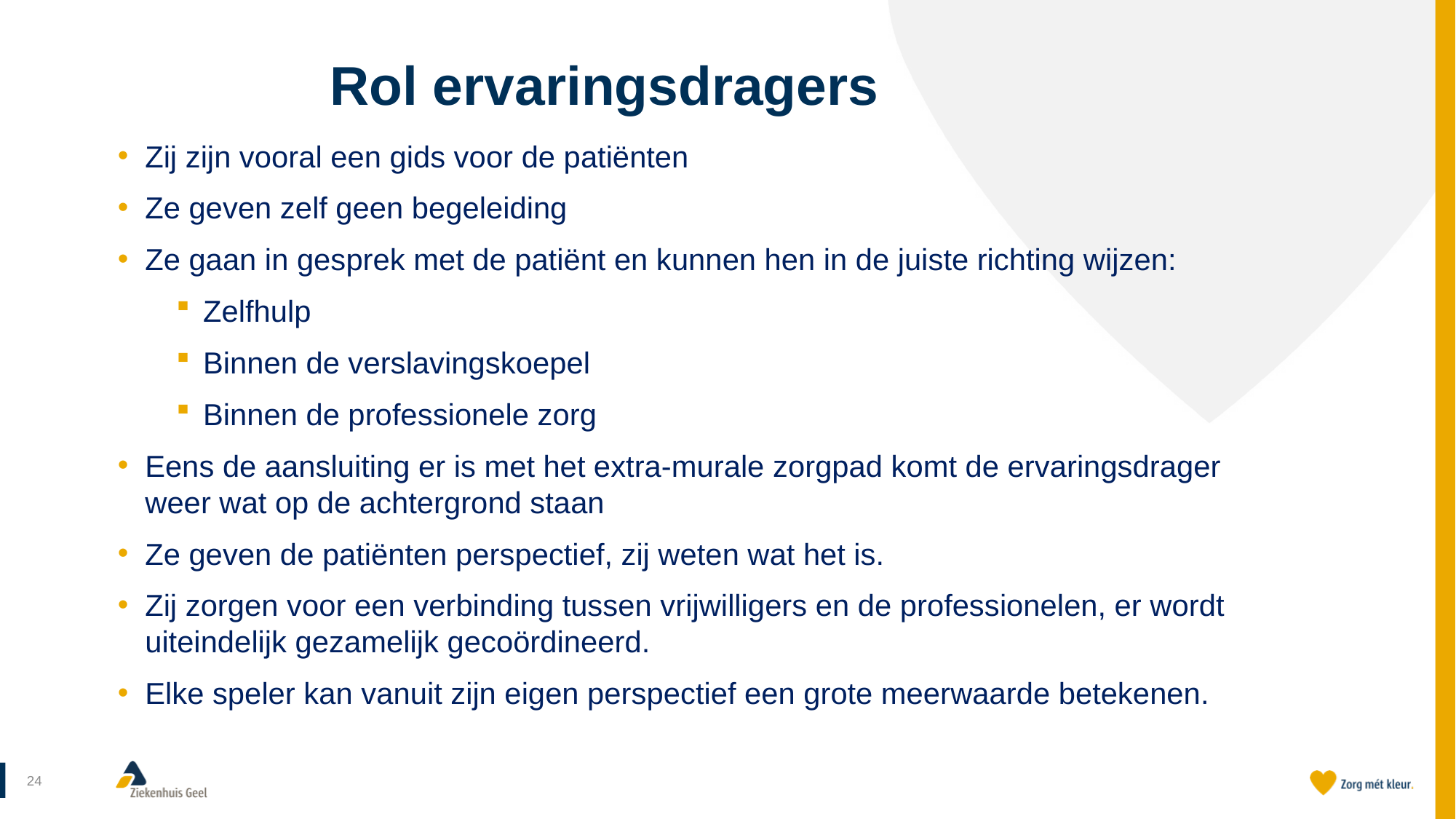

# Rol ervaringsdragers
Zij zijn vooral een gids voor de patiënten
Ze geven zelf geen begeleiding
Ze gaan in gesprek met de patiënt en kunnen hen in de juiste richting wijzen:
Zelfhulp
Binnen de verslavingskoepel
Binnen de professionele zorg
Eens de aansluiting er is met het extra-murale zorgpad komt de ervaringsdrager weer wat op de achtergrond staan
Ze geven de patiënten perspectief, zij weten wat het is.
Zij zorgen voor een verbinding tussen vrijwilligers en de professionelen, er wordt uiteindelijk gezamelijk gecoördineerd.
Elke speler kan vanuit zijn eigen perspectief een grote meerwaarde betekenen.
24